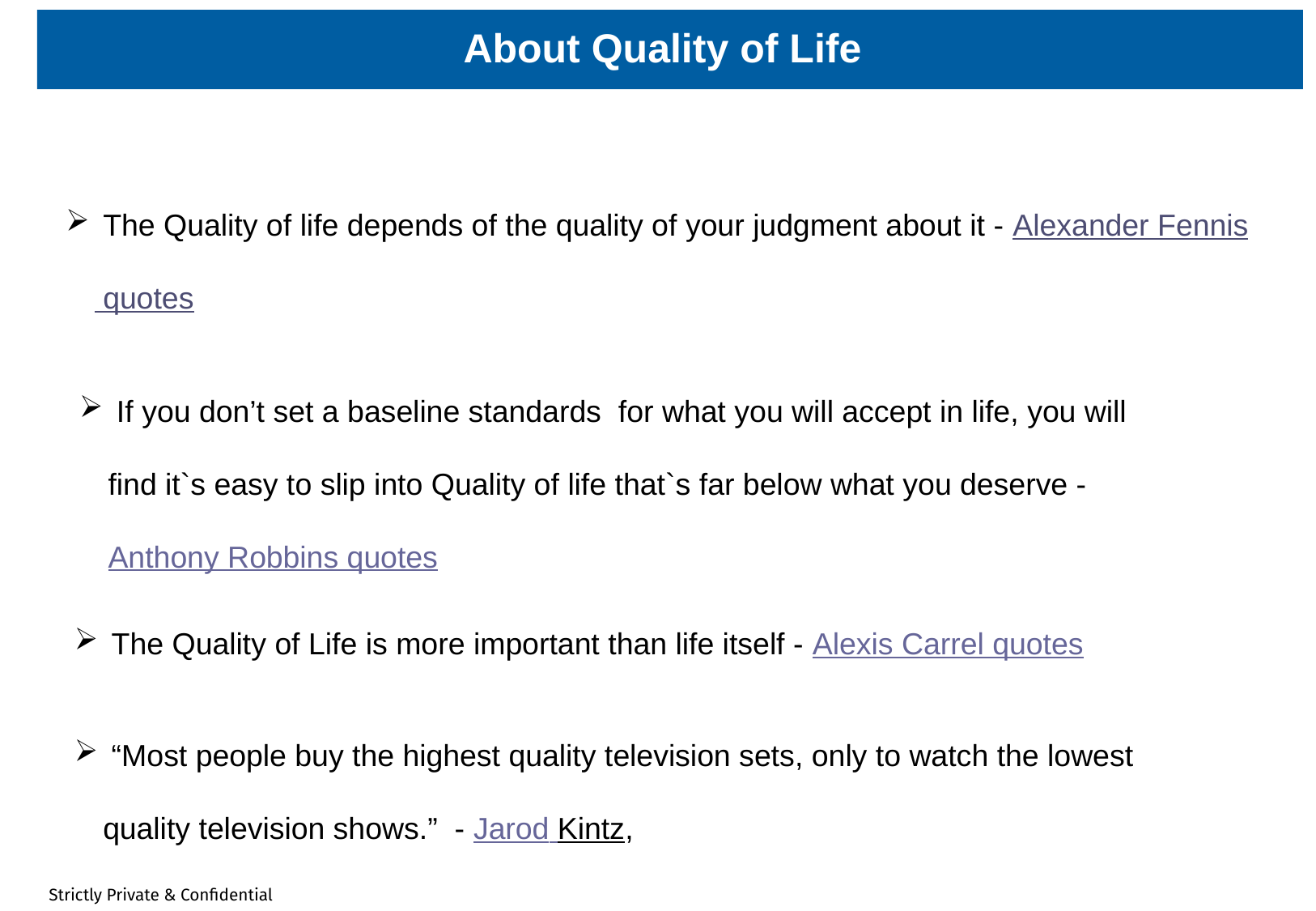

# About Quality of Life
 The Quality of life depends of the quality of your judgment about it - Alexander Fennis quotes

 If you don’t set a baseline standards  for what you will accept in life, you will find it`s easy to slip into Quality of life that`s far below what you deserve - Anthony Robbins quotes
 The Quality of Life is more important than life itself - Alexis Carrel quotes
 “Most people buy the highest quality television sets, only to watch the lowest quality television shows. ”  - Jarod Kintz,